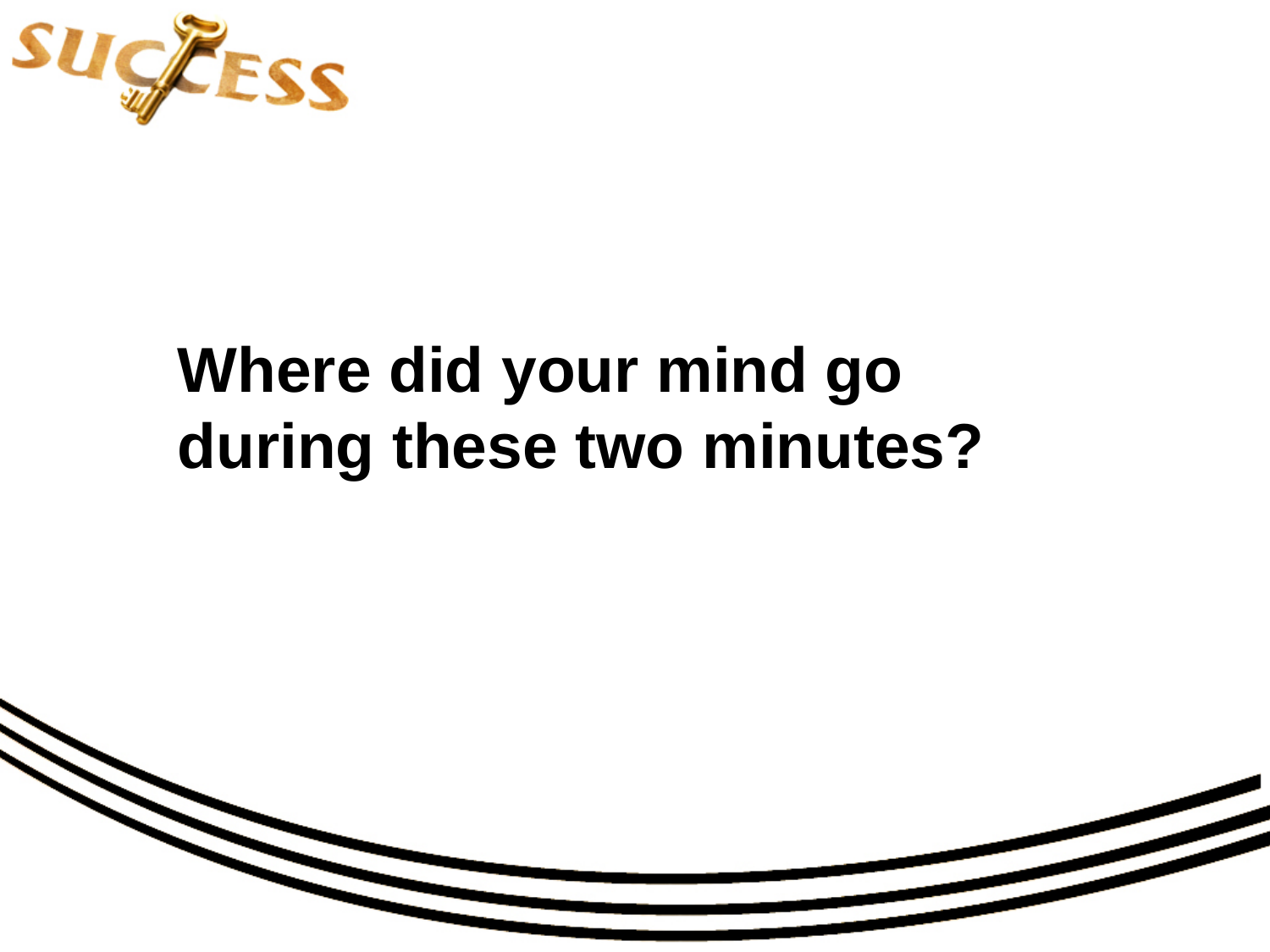

# Where did your mind go during these two minutes?